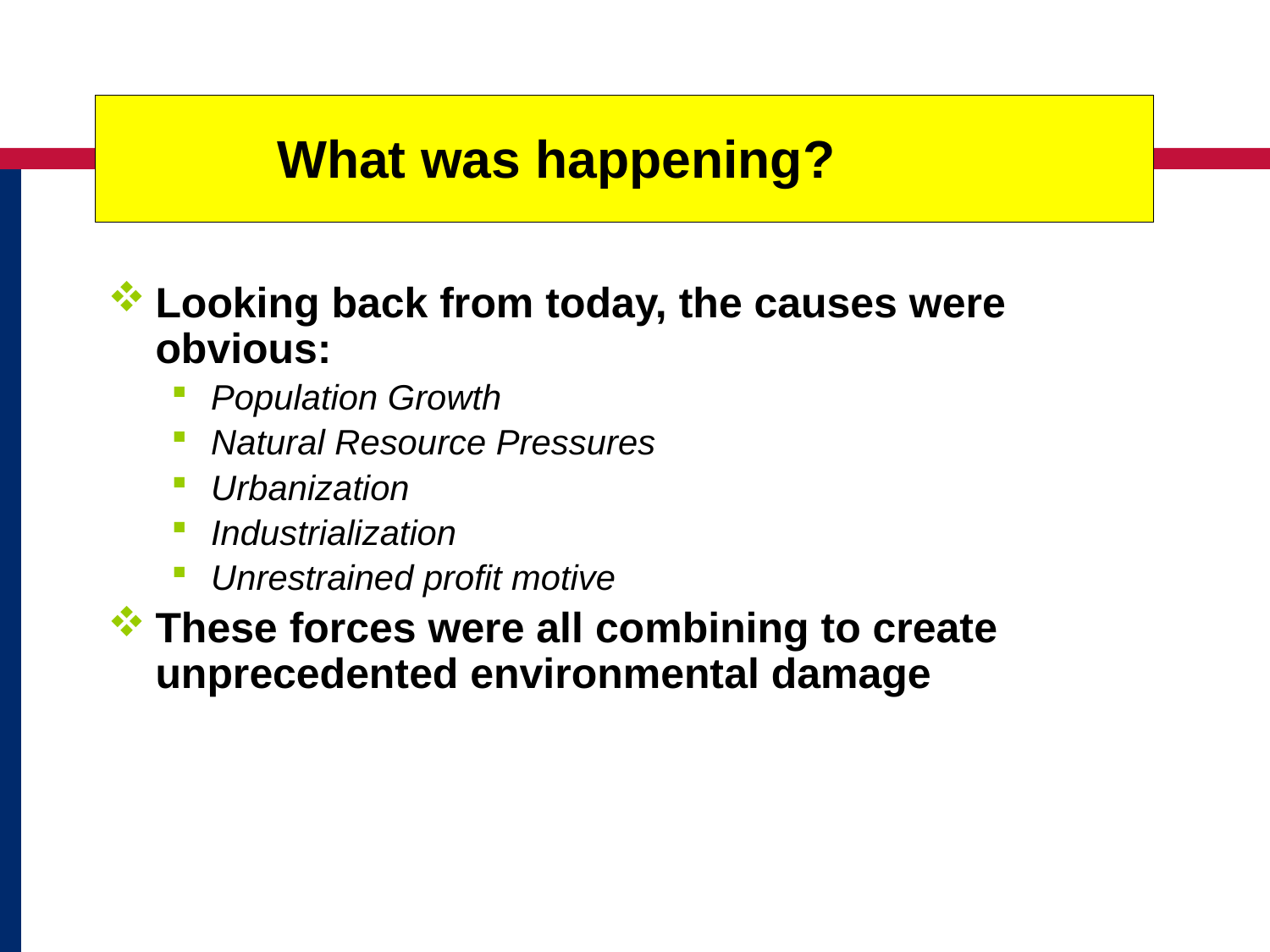

What was happening?
Looking back from today, the causes were obvious:
Population Growth
Natural Resource Pressures
Urbanization
Industrialization
Unrestrained profit motive
These forces were all combining to create unprecedented environmental damage